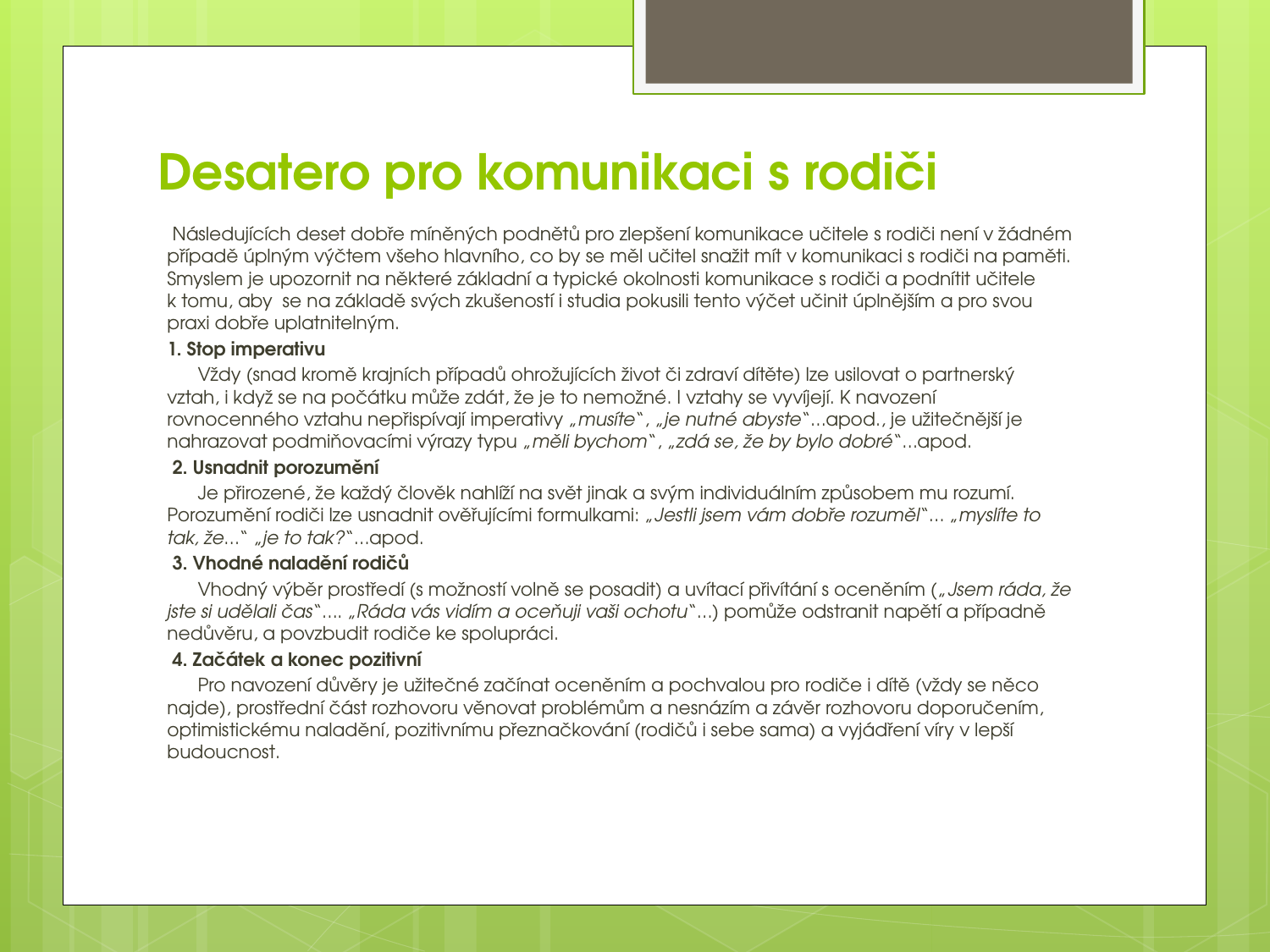

# Desatero pro komunikaci s rodiči
 Následujících deset dobře míněných podnětů pro zlepšení komunikace učitele s rodiči není v žádném případě úplným výčtem všeho hlavního, co by se měl učitel snažit mít v komunikaci s rodiči na paměti. Smyslem je upozornit na některé základní a typické okolnosti komunikace s rodiči a podnítit učitele k tomu, aby  se na základě svých zkušeností i studia pokusili tento výčet učinit úplnějším a pro svou praxi dobře uplatnitelným.
1. Stop imperativu
      Vždy (snad kromě krajních případů ohrožujících život či zdraví dítěte) lze usilovat o partnerský vztah, i když se na počátku může zdát, že je to nemožné. I vztahy se vyvíjejí. K navození rovnocenného vztahu nepřispívají imperativy „musíte“, „je nutné abyste“…apod., je užitečnější je nahrazovat podmiňovacími výrazy typu „měli bychom“, „zdá se, že by bylo dobré“…apod.
 2. Usnadnit porozumění
      Je přirozené, že každý člověk nahlíží na svět jinak a svým individuálním způsobem mu rozumí. Porozumění rodiči lze usnadnit ověřujícími formulkami: „Jestli jsem vám dobře rozuměl“… „myslíte to tak, že…“ „je to tak?“…apod.
 3. Vhodné naladění rodičů
      Vhodný výběr prostředí (s možností volně se posadit) a uvítací přivítání s oceněním („Jsem ráda, že jste si udělali čas“…. „Ráda vás vidím a oceňuji vaši ochotu“…) pomůže odstranit napětí a případně nedůvěru, a povzbudit rodiče ke spolupráci.
 4. Začátek a konec pozitivní
      Pro navození důvěry je užitečné začínat oceněním a pochvalou pro rodiče i dítě (vždy se něco najde), prostřední část rozhovoru věnovat problémům a nesnázím a závěr rozhovoru doporučením, optimistickému naladění, pozitivnímu přeznačkování (rodičů i sebe sama) a vyjádření víry v lepší budoucnost.